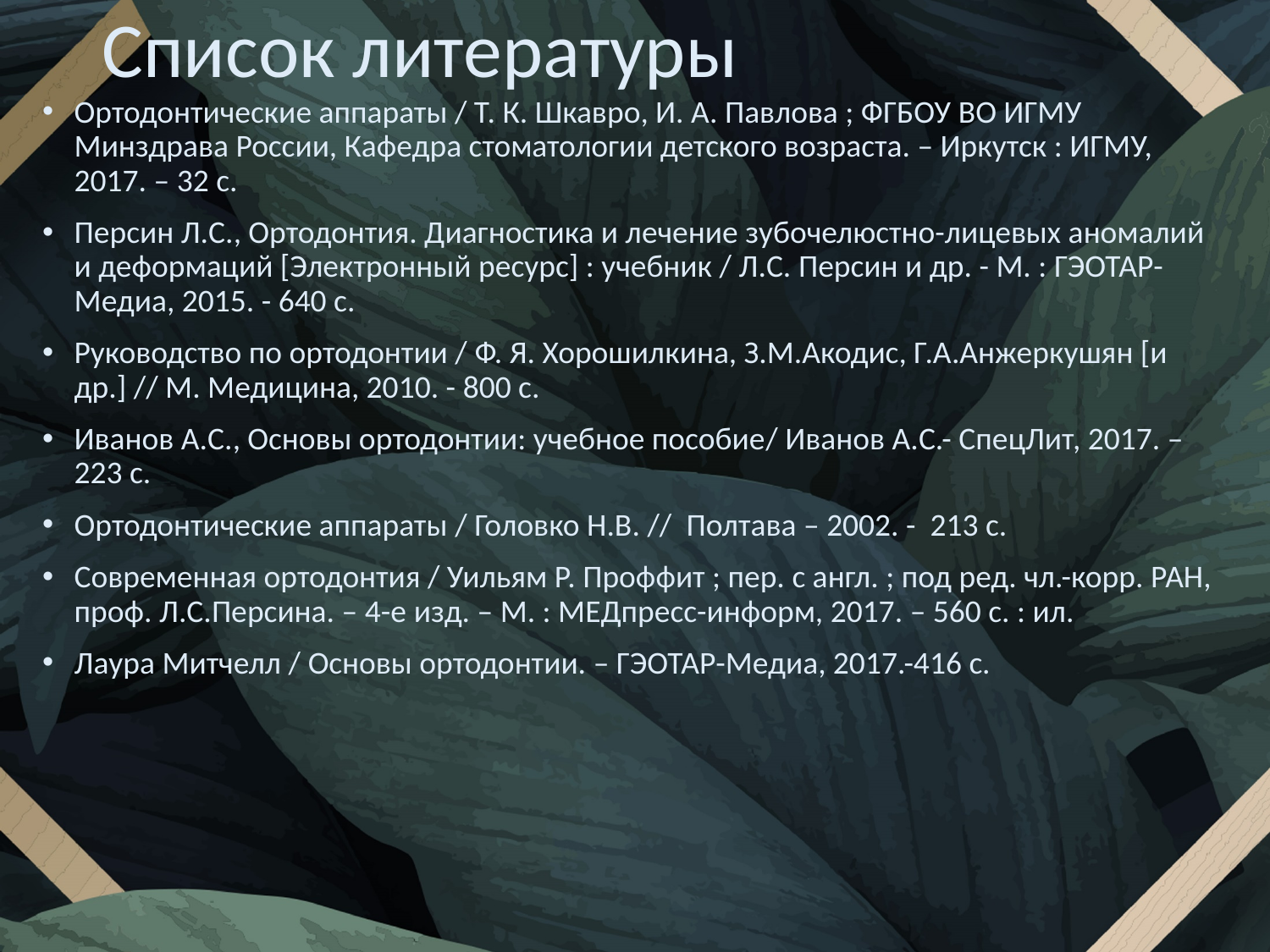

# Список литературы
Ортодонтические аппараты / Т. К. Шкавро, И. А. Павлова ; ФГБОУ ВО ИГМУ Минздрава России, Кафедра стоматологии детского возраста. – Иркутск : ИГМУ, 2017. – 32 с.
Персин Л.С., Ортодонтия. Диагностика и лечение зубочелюстно-лицевых аномалий и деформаций [Электронный ресурс] : учебник / Л.С. Персин и др. - М. : ГЭОТАР-Медиа, 2015. - 640 с.
Руководство по ортодонтии / Ф. Я. Хорошилкина, З.М.Акодис, Г.А.Анжеркушян [и др.] // М. Медицина, 2010. - 800 с.
Иванов А.С., Основы ортодонтии: учебное пособие/ Иванов А.С.- СпецЛит, 2017. – 223 с.
Ортодонтические аппараты / Головко Н.В. //  Полтава – 2002. -  213 с.
Современная ортодонтия / Уильям Р. Проффит ; пер. с англ. ; под ред. чл.-корр. РАН, проф. Л.С.Персина. – 4-е изд. – М. : МЕДпресс-информ, 2017. – 560 с. : ил.
Лаура Митчелл / Основы ортодонтии. – ГЭОТАР-Медиа, 2017.-416 с.